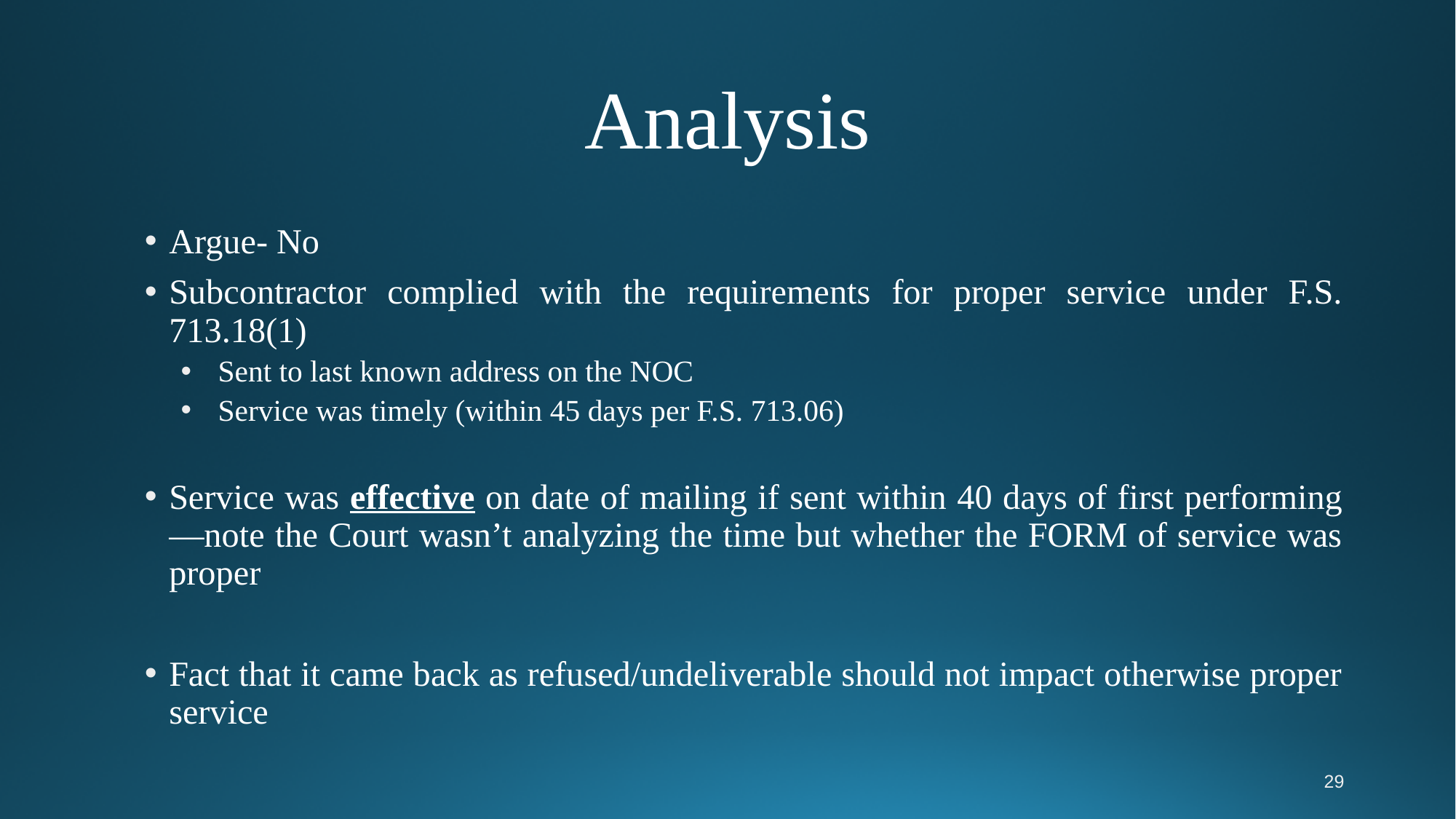

# Analysis
Argue- No
Subcontractor complied with the requirements for proper service under F.S. 713.18(1)
Sent to last known address on the NOC
Service was timely (within 45 days per F.S. 713.06)

Service was effective on date of mailing if sent within 40 days of first performing—note the Court wasn’t analyzing the time but whether the FORM of service was proper

Fact that it came back as refused/undeliverable should not impact otherwise proper service

29